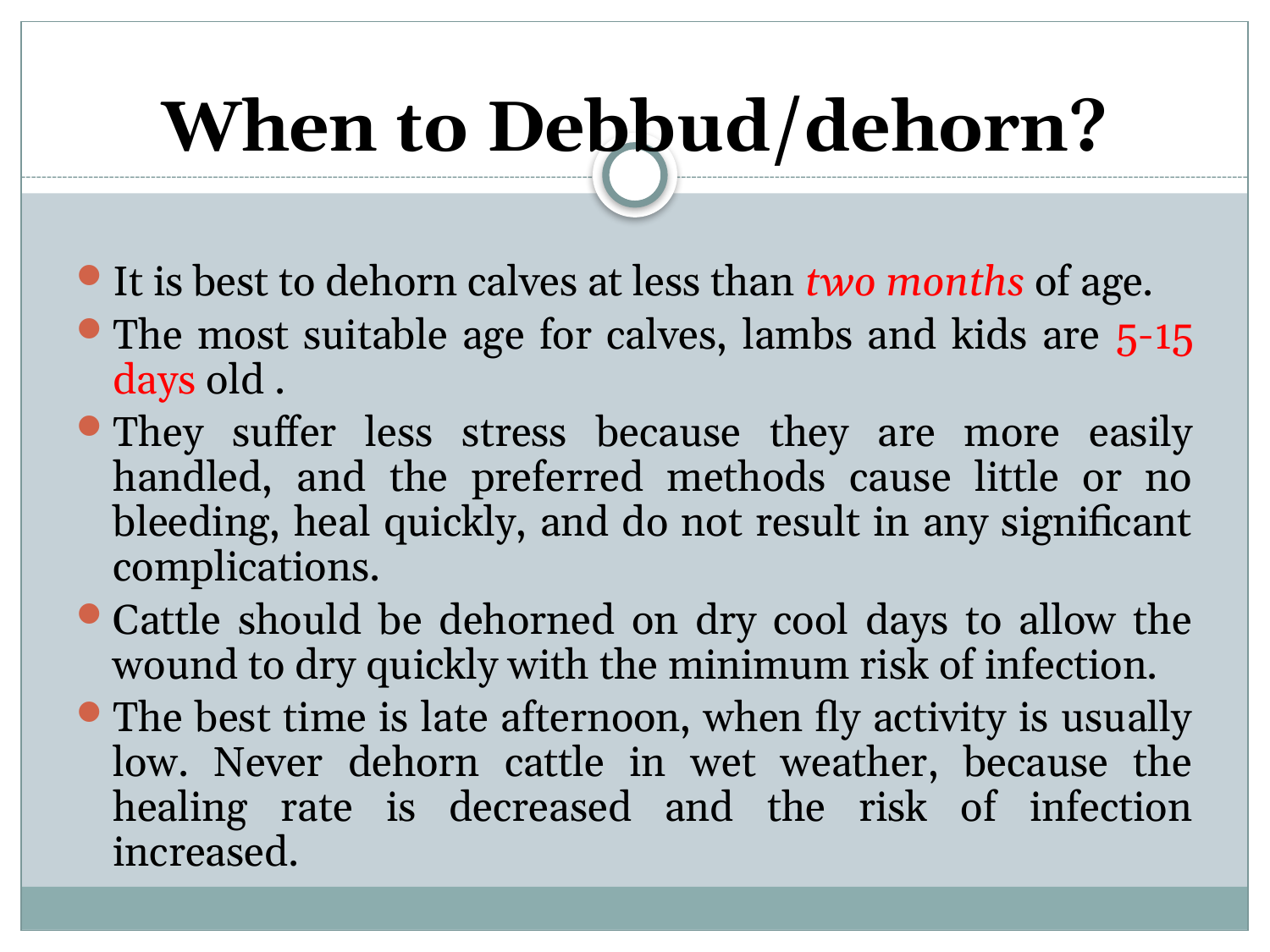

When to Debbud/dehorn?
It is best to dehorn calves at less than two months of age.
The most suitable age for calves, lambs and kids are 5-15 days old .
They suffer less stress because they are more easily handled, and the preferred methods cause little or no bleeding, heal quickly, and do not result in any significant complications.
Cattle should be dehorned on dry cool days to allow the wound to dry quickly with the minimum risk of infection.
The best time is late afternoon, when fly activity is usually low. Never dehorn cattle in wet weather, because the healing rate is decreased and the risk of infection increased.